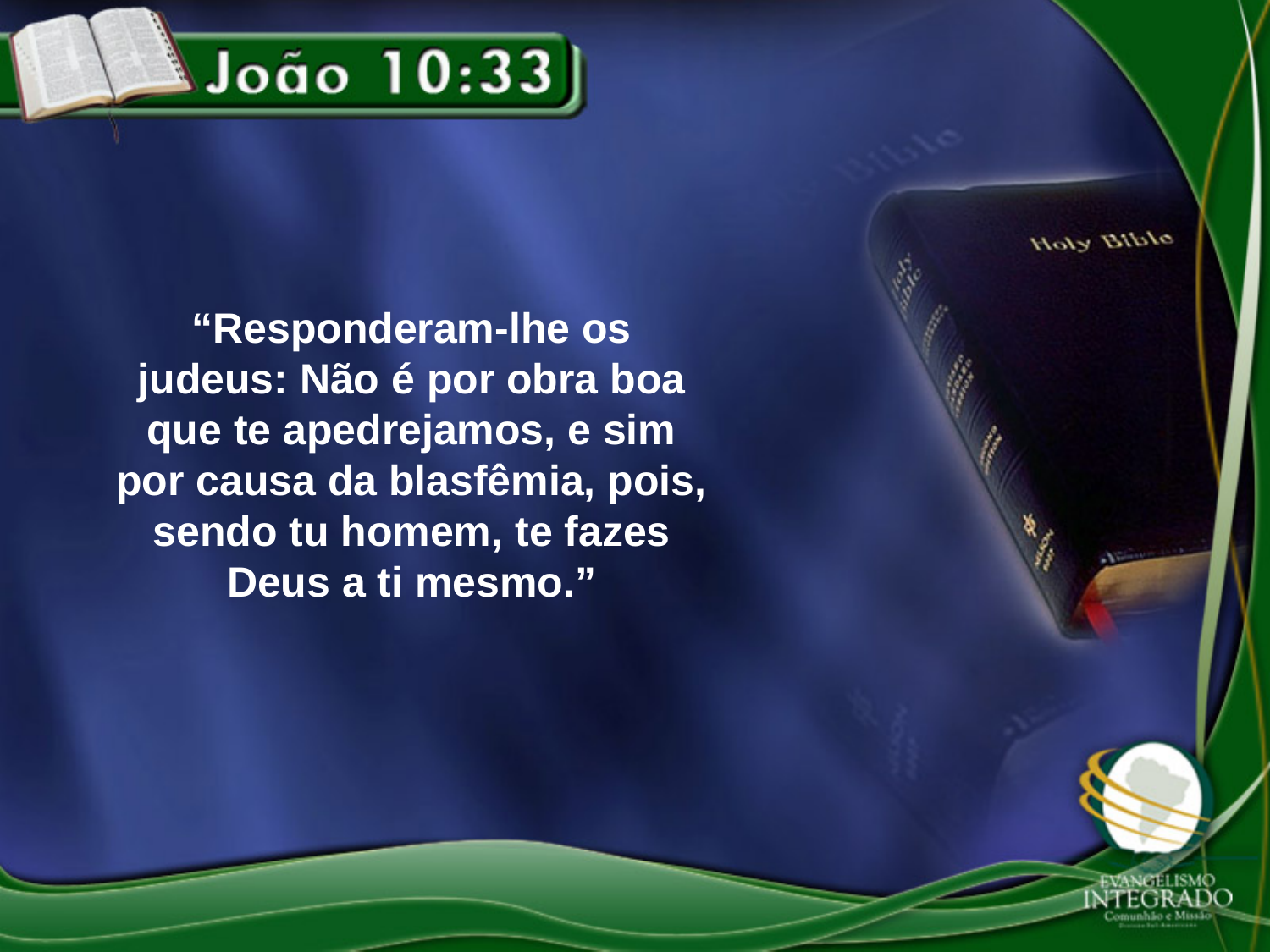

“Responderam-lhe os judeus: Não é por obra boa que te apedrejamos, e sim por causa da blasfêmia, pois, sendo tu homem, te fazes Deus a ti mesmo.”